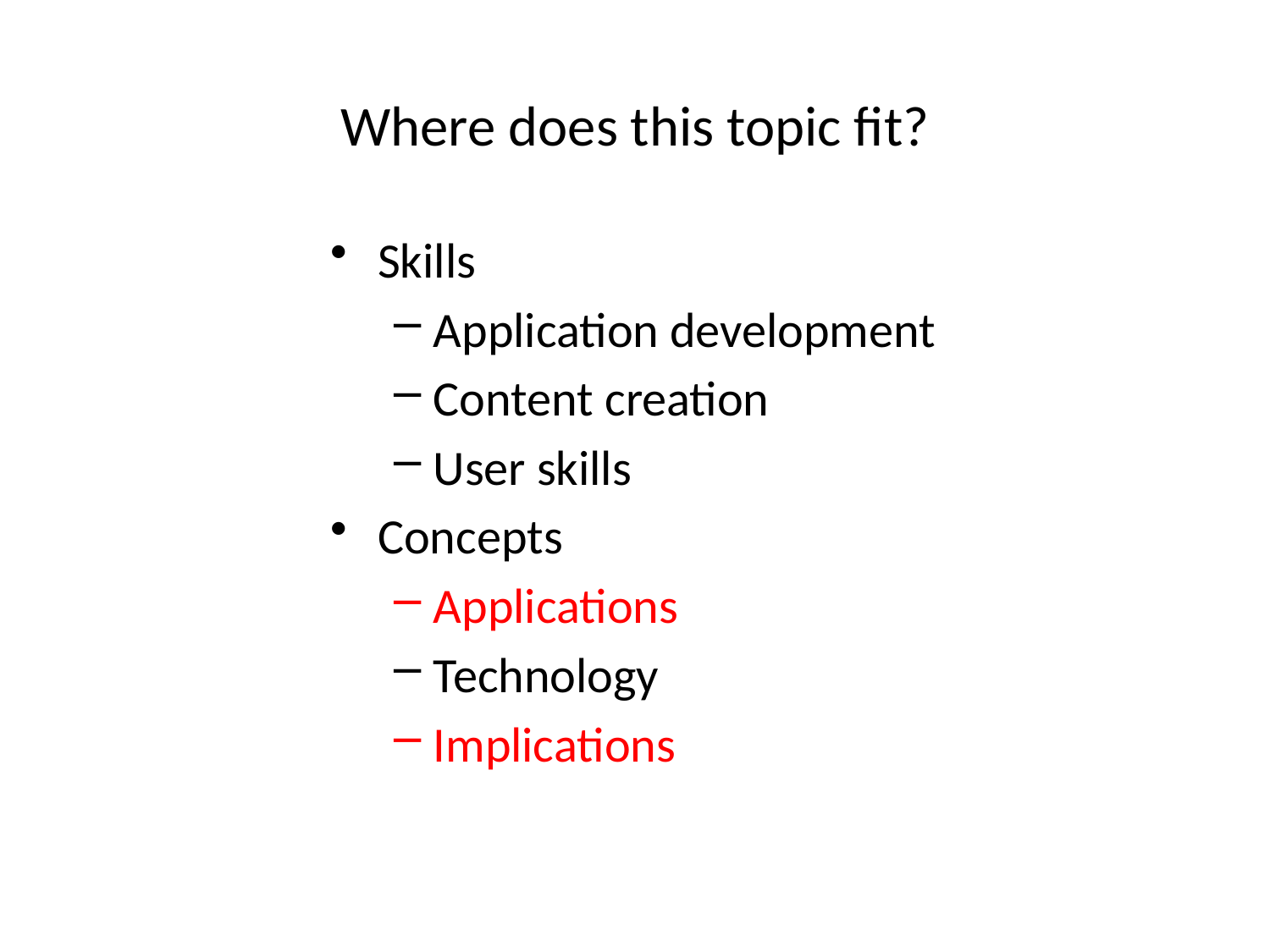

# Where does this topic fit?
Skills
Application development
Content creation
User skills
Concepts
Applications
Technology
Implications